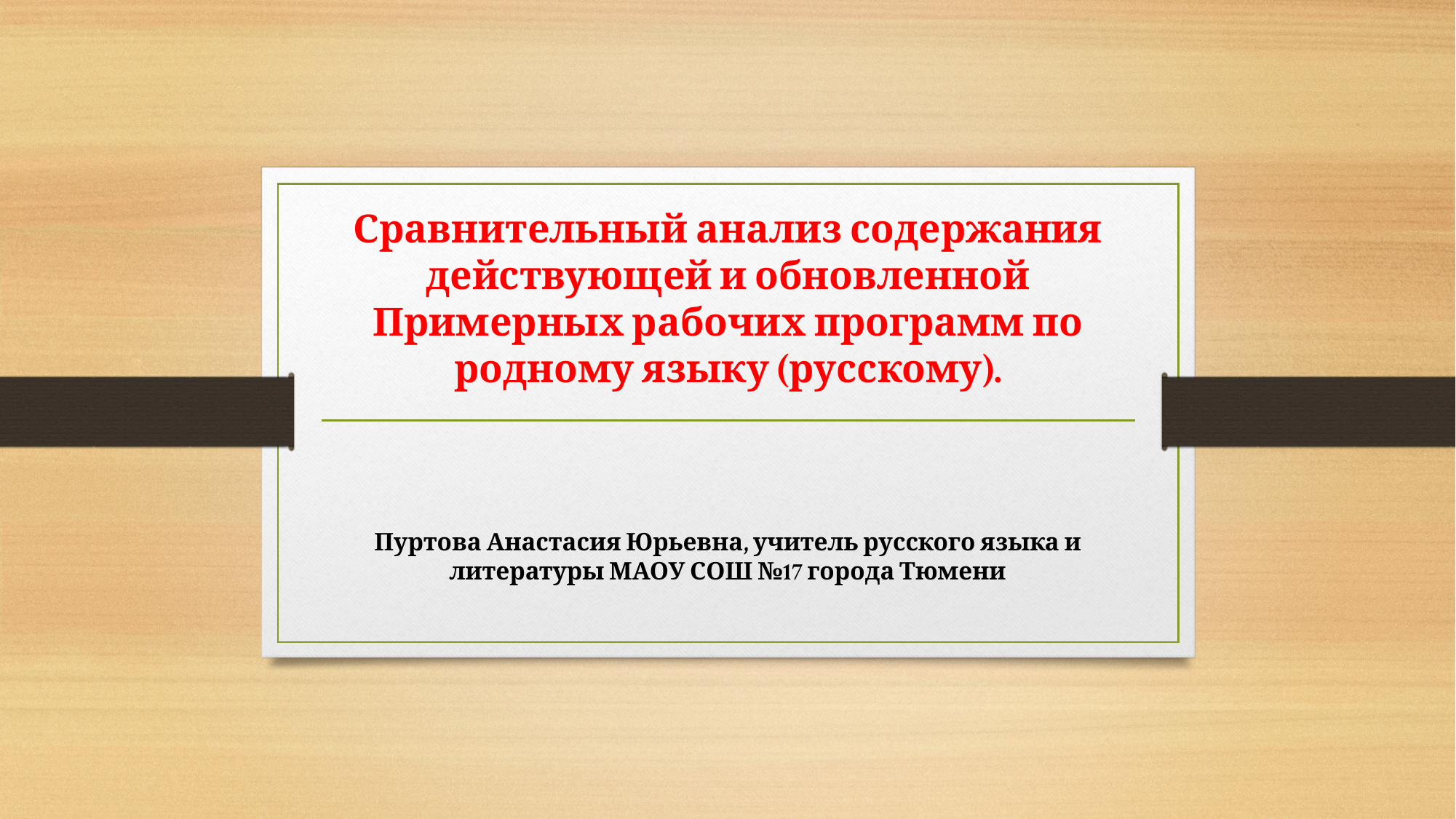

#
Сравнительный анализ содержания действующей и обновленной Примерных рабочих программ по родному языку (русскому).

Пуртова Анастасия Юрьевна, учитель русского языка и литературы МАОУ СОШ №17 города Тюмени